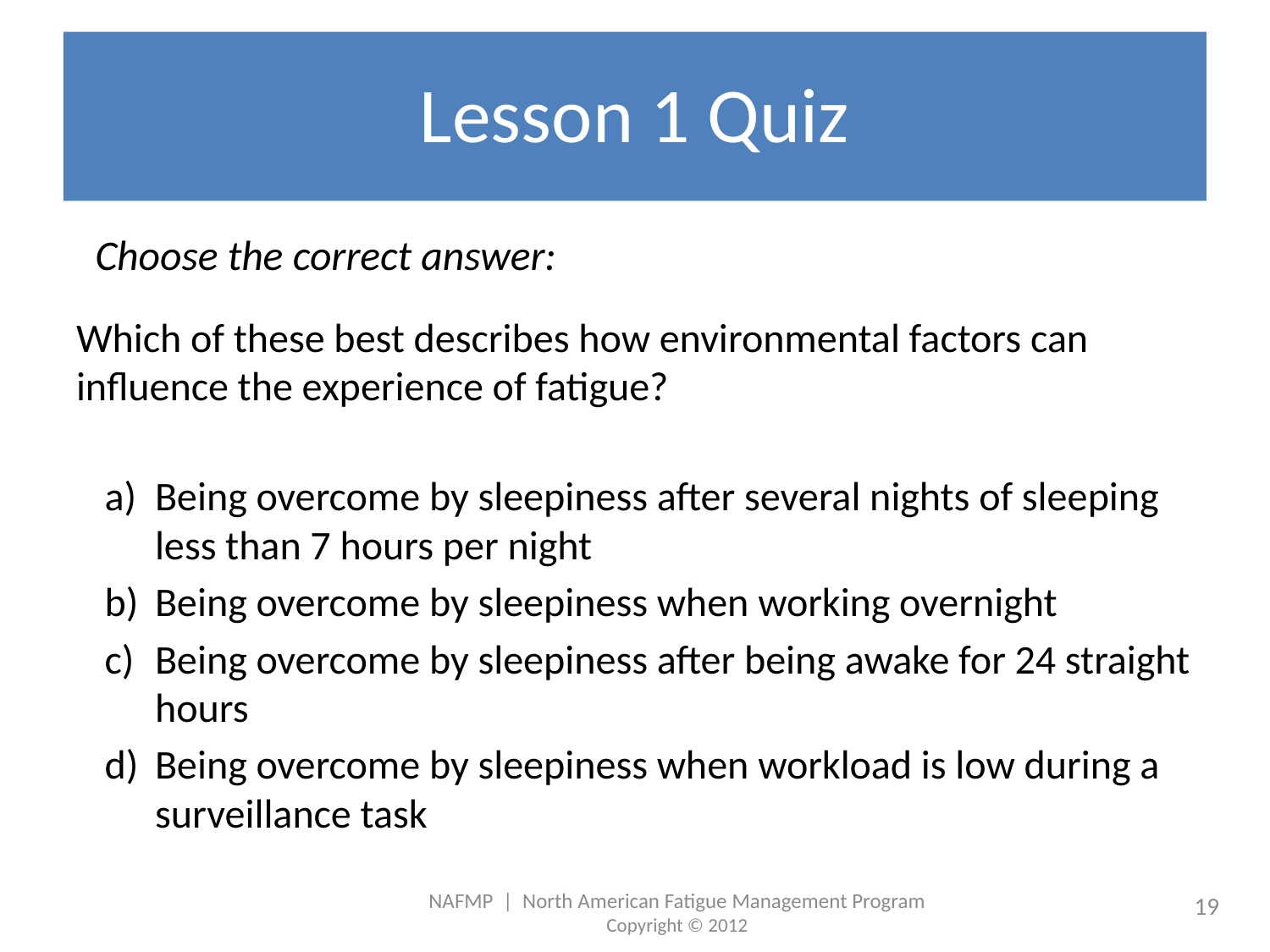

# Lesson 1 Quiz
  Choose the correct answer:

Which of these best describes how environmental factors can influence the experience of fatigue?

Being overcome by sleepiness after several nights of sleeping less than 7 hours per night
Being overcome by sleepiness when working overnight
Being overcome by sleepiness after being awake for 24 straight hours
Being overcome by sleepiness when workload is low during a surveillance task